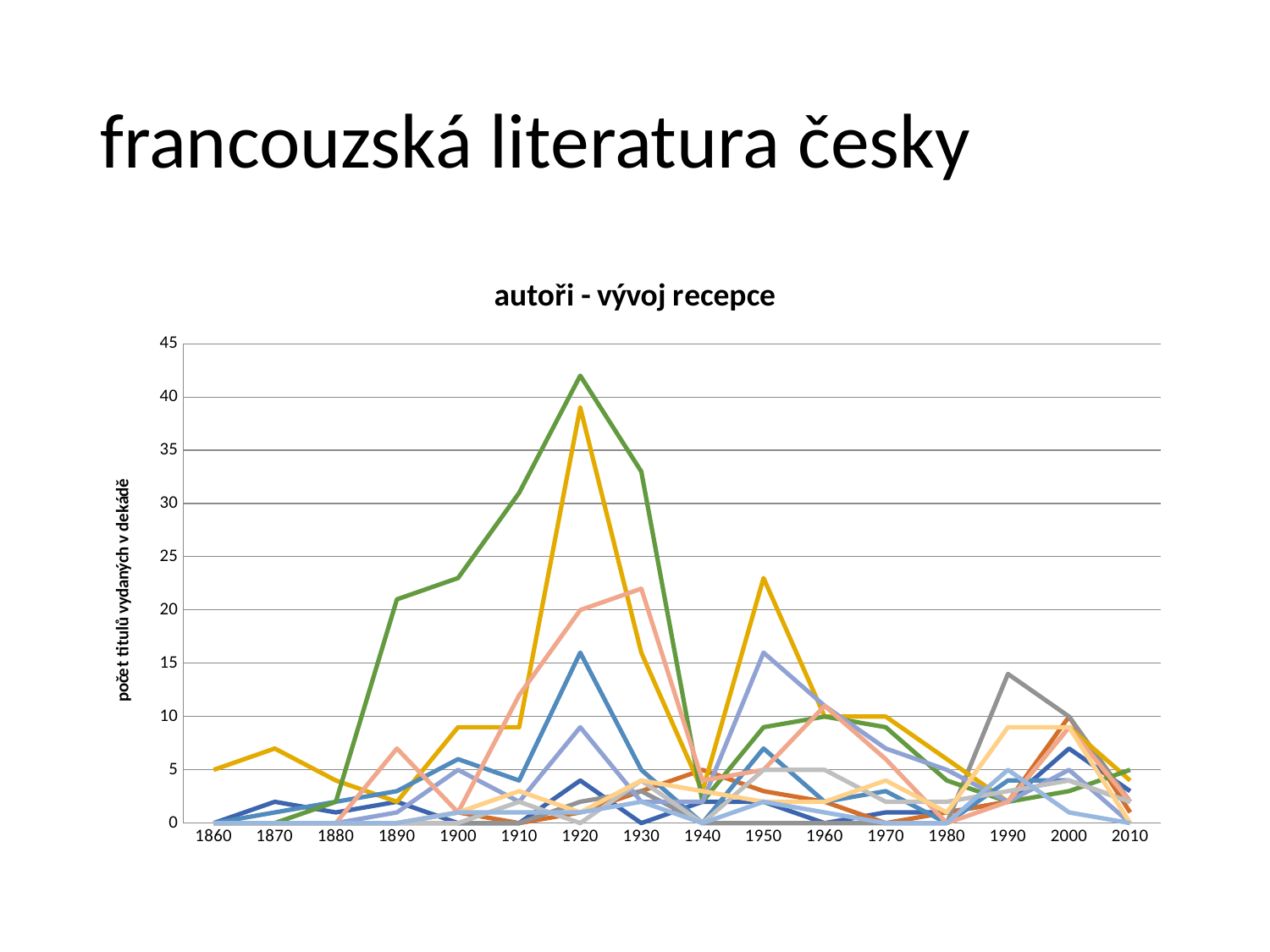

# francouzská literatura česky

### Chart: autoři - vývoj recepce

| Category | La Fontaine | Villon | Sade | Hugo | Musset | Zola | Stendhal | Flaubert | Rimbaud | Verlaine | Nerval |
|---|---|---|---|---|---|---|---|---|---|---|---|
| 1860 | 0.0 | 0.0 | 0.0 | 5.0 | 0.0 | 0.0 | 0.0 | 0.0 | 0.0 | 0.0 | 0.0 |
| 1870 | 2.0 | 0.0 | 0.0 | 7.0 | 1.0 | 0.0 | 0.0 | 0.0 | 0.0 | 0.0 | 0.0 |
| 1880 | 1.0 | 0.0 | 0.0 | 4.0 | 2.0 | 2.0 | 0.0 | 0.0 | 0.0 | 0.0 | 0.0 |
| 1890 | 2.0 | 0.0 | 0.0 | 2.0 | 3.0 | 21.0 | 1.0 | 7.0 | 0.0 | 0.0 | 0.0 |
| 1900 | 0.0 | 1.0 | 0.0 | 9.0 | 6.0 | 23.0 | 5.0 | 1.0 | 0.0 | 1.0 | 1.0 |
| 1910 | 0.0 | 0.0 | 0.0 | 9.0 | 4.0 | 31.0 | 2.0 | 12.0 | 2.0 | 3.0 | 1.0 |
| 1920 | 4.0 | 1.0 | 2.0 | 39.0 | 16.0 | 42.0 | 9.0 | 20.0 | 0.0 | 1.0 | 1.0 |
| 1930 | 0.0 | 3.0 | 3.0 | 16.0 | 5.0 | 33.0 | 2.0 | 22.0 | 4.0 | 4.0 | 2.0 |
| 1940 | 2.0 | 5.0 | 0.0 | 3.0 | 0.0 | 2.0 | 2.0 | 4.0 | 0.0 | 3.0 | 0.0 |
| 1950 | 2.0 | 3.0 | 0.0 | 23.0 | 7.0 | 9.0 | 16.0 | 5.0 | 5.0 | 2.0 | 2.0 |
| 1960 | 0.0 | 2.0 | 0.0 | 10.0 | 2.0 | 10.0 | 11.0 | 11.0 | 5.0 | 2.0 | 1.0 |
| 1970 | 1.0 | 0.0 | 0.0 | 10.0 | 3.0 | 9.0 | 7.0 | 6.0 | 2.0 | 4.0 | 0.0 |
| 1980 | 1.0 | 1.0 | 0.0 | 6.0 | 0.0 | 4.0 | 5.0 | 0.0 | 2.0 | 1.0 | 0.0 |
| 1990 | 2.0 | 2.0 | 14.0 | 2.0 | 4.0 | 2.0 | 2.0 | 2.0 | 3.0 | 9.0 | 5.0 |
| 2000 | 7.0 | 10.0 | 10.0 | 9.0 | 4.0 | 3.0 | 5.0 | 9.0 | 4.0 | 9.0 | 1.0 |
| 2010 | 3.0 | 1.0 | 2.0 | 4.0 | 2.0 | 5.0 | 0.0 | 2.0 | 2.0 | 0.0 | 0.0 |